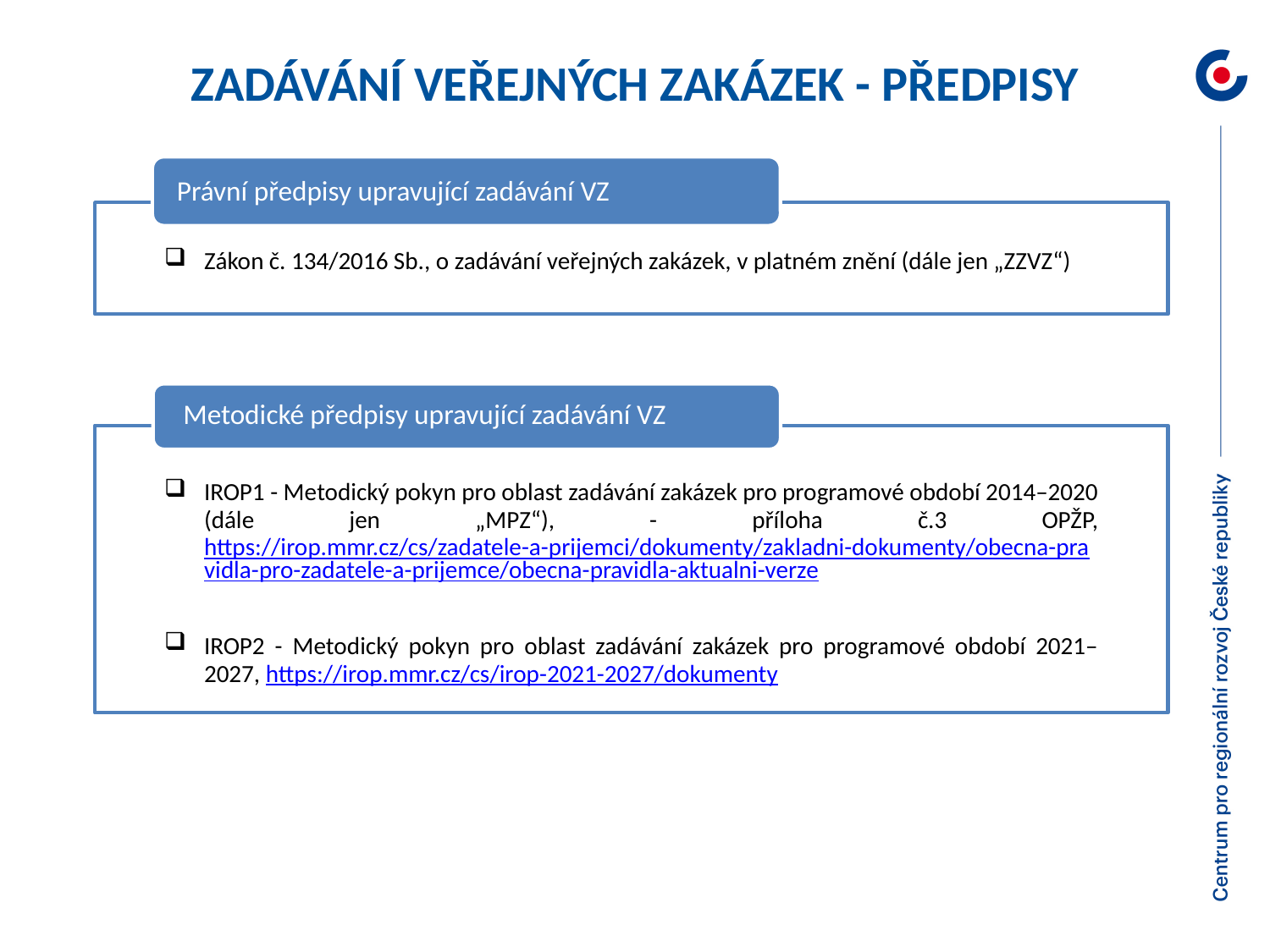

zadávání veřejných zakázek - předpisy

Právní předpisy upravující zadávání VZ

Zákon č. 134/2016 Sb., o zadávání veřejných zakázek, v platném znění (dále jen „ZZVZ“)

Metodické předpisy upravující zadávání VZ

IROP1 - Metodický pokyn pro oblast zadávání zakázek pro programové období 2014–2020 (dále jen „MPZ“), - příloha č.3 OPŽP, https://irop.mmr.cz/cs/zadatele-a-prijemci/dokumenty/zakladni-dokumenty/obecna-pravidla-pro-zadatele-a-prijemce/obecna-pravidla-aktualni-verze
IROP2 - Metodický pokyn pro oblast zadávání zakázek pro programové období 2021–2027, https://irop.mmr.cz/cs/irop-2021-2027/dokumenty